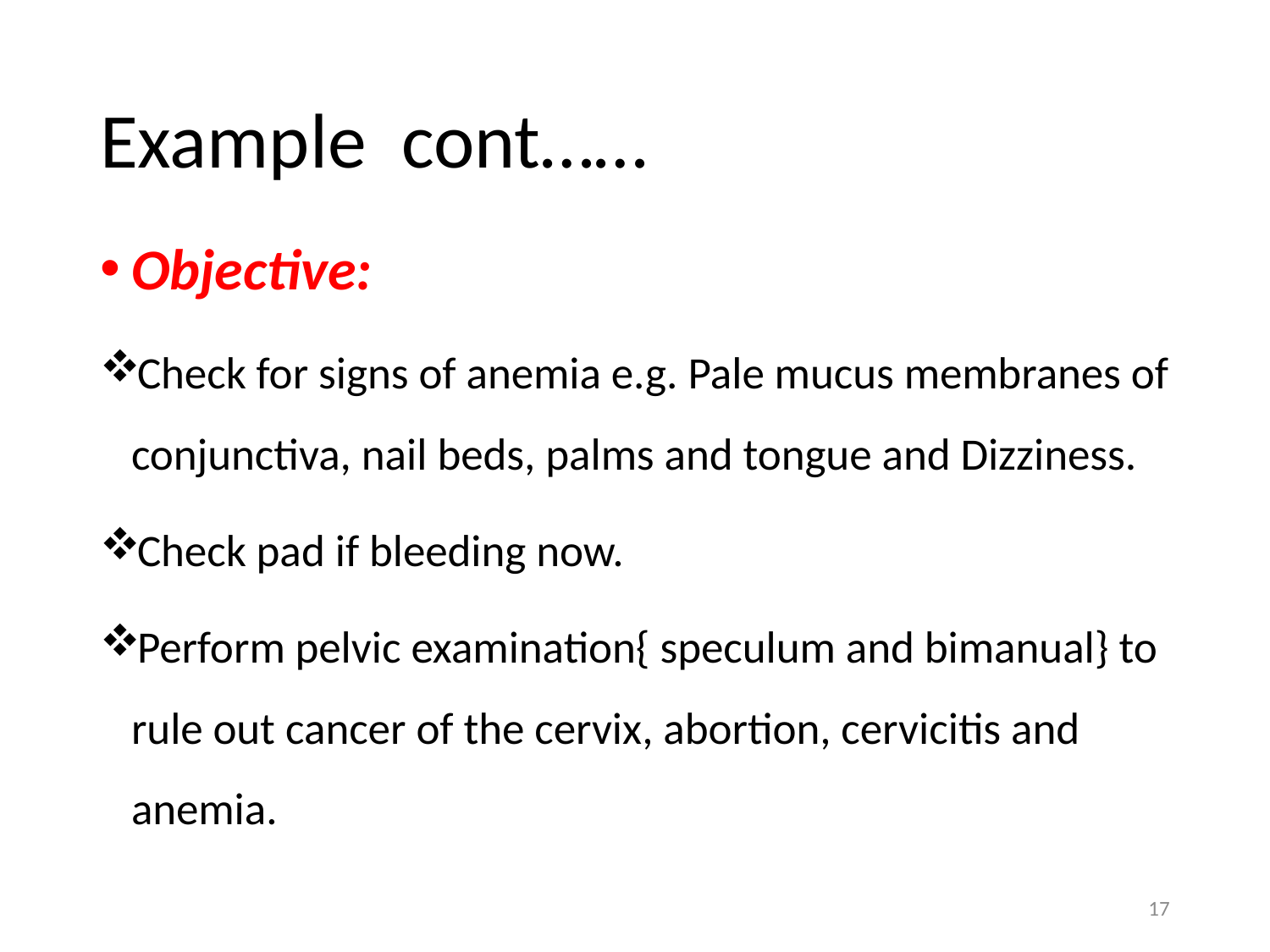

# Example  cont……
Objective:
Check for signs of anemia e.g. Pale mucus membranes of conjunctiva, nail beds, palms and tongue and Dizziness.
Check pad if bleeding now.
Perform pelvic examination{ speculum and bimanual} to rule out cancer of the cervix, abortion, cervicitis and anemia.
17